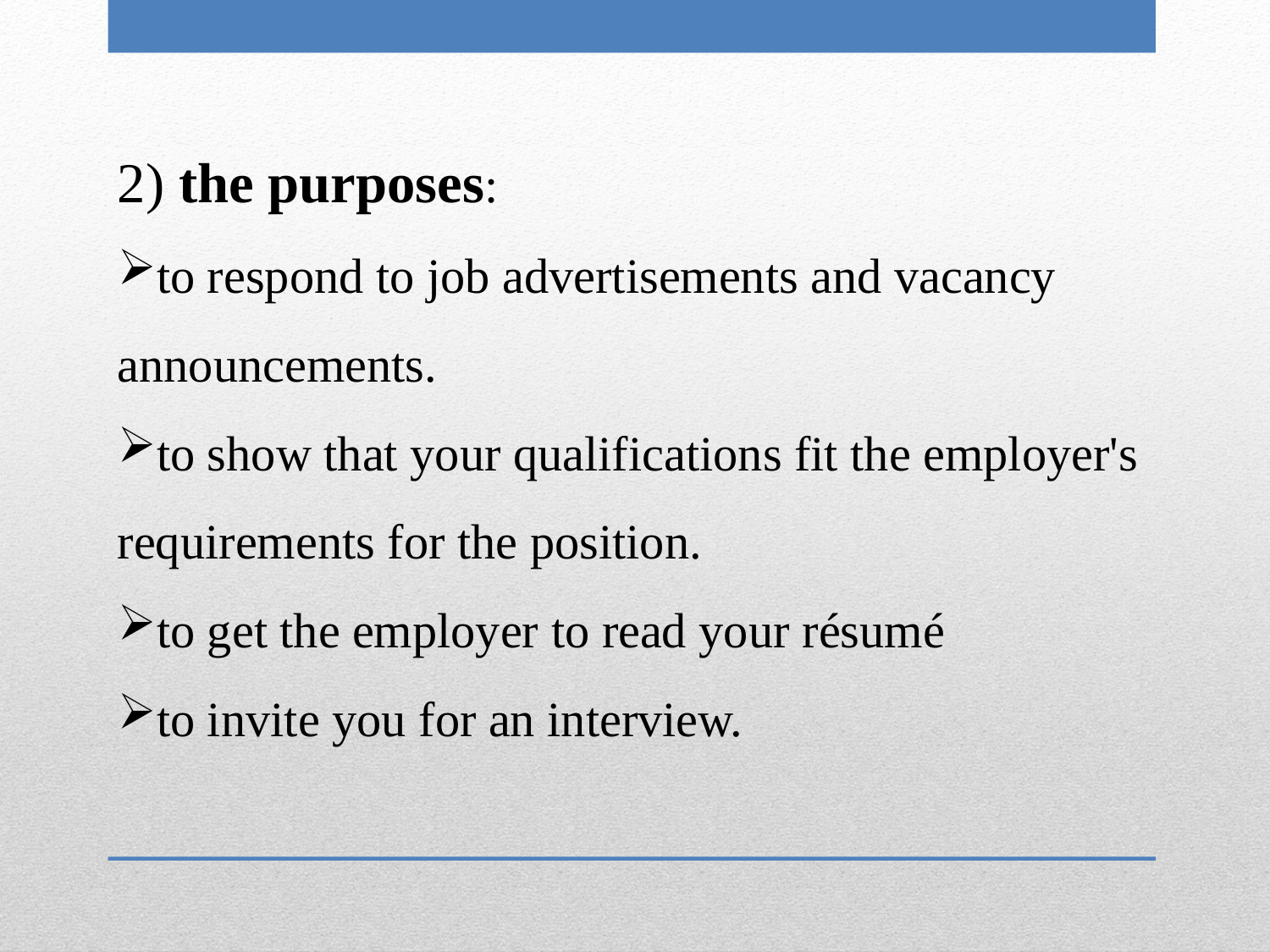

2) the purposes:
to respond to job advertisements and vacancy announcements.
to show that your qualifications fit the employer's requirements for the position.
to get the employer to read your résumé
to invite you for an interview.